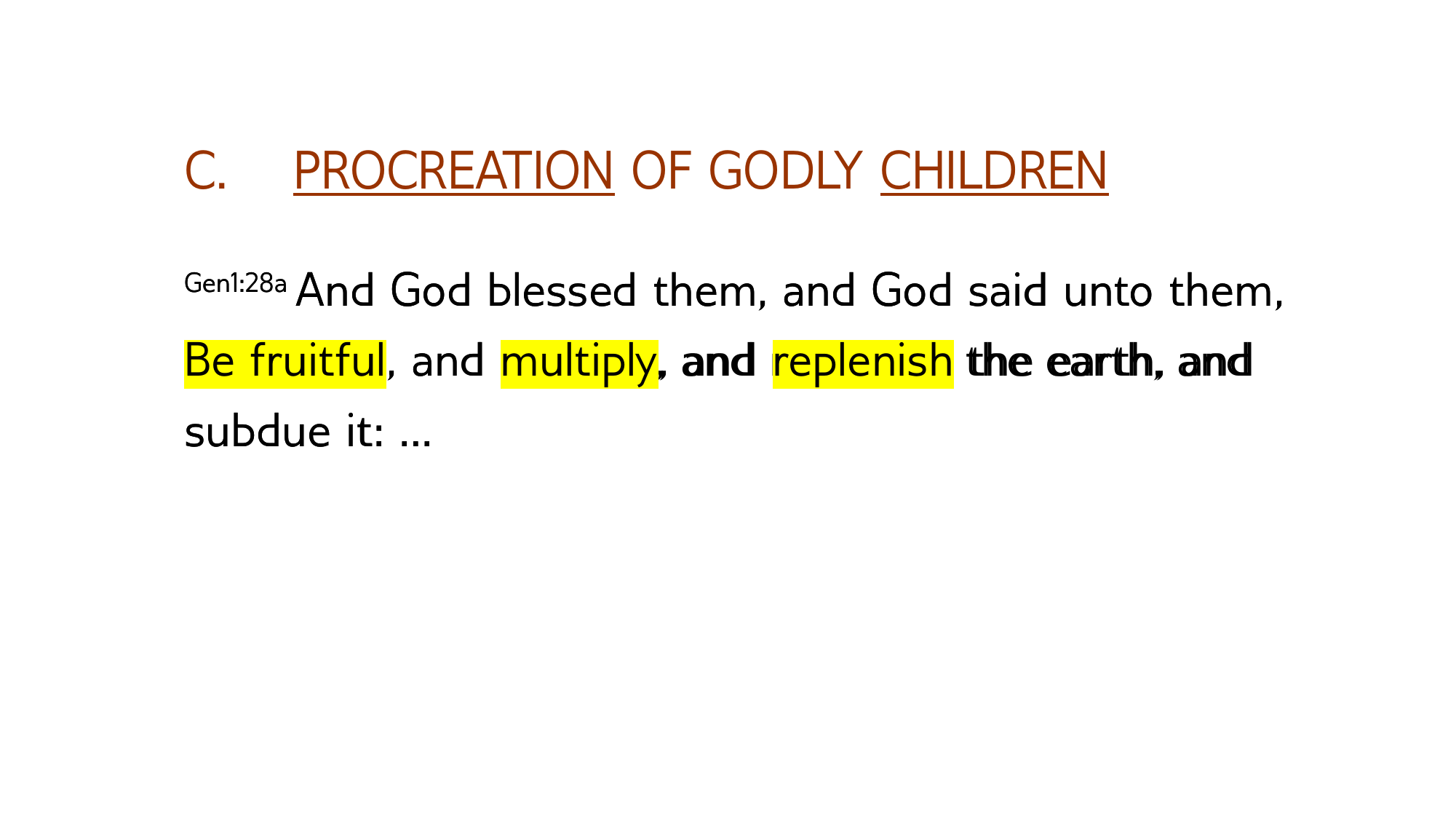

# C.	Procreation of godly children
Gen1:28a And God blessed them, and God said unto them, Be fruitful, and multiply, and replenish the earth, and subdue it: …
Gen1:28a And God blessed them, and God said unto them, Be fruitful, and multiply, and replenish the earth, and subdue it: …
Rev (Dr) Jonathan Ang